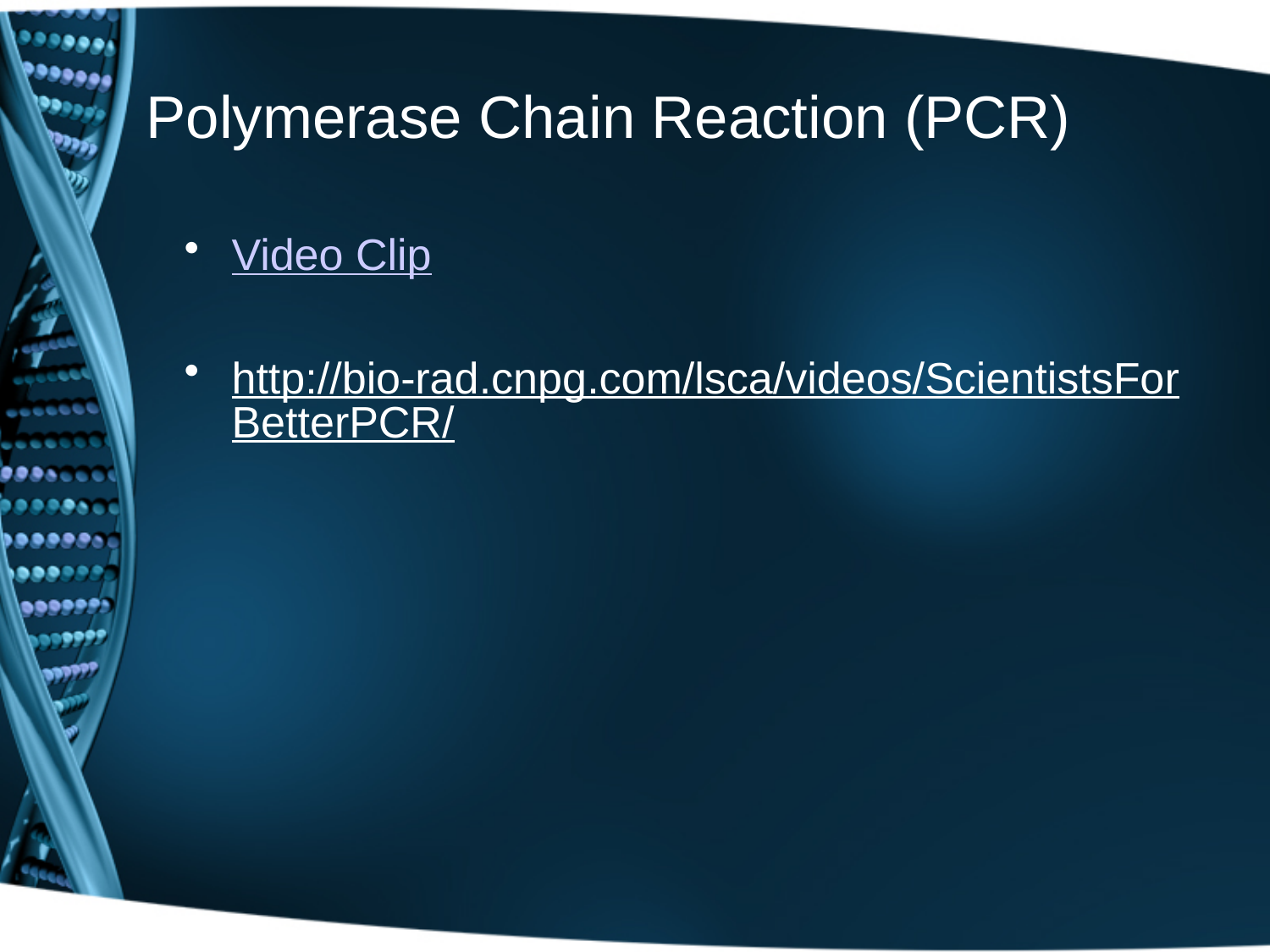

# Polymerase Chain Reaction (PCR)
Video Clip

http://bio-rad.cnpg.com/lsca/videos/ScientistsForBetterPCR/